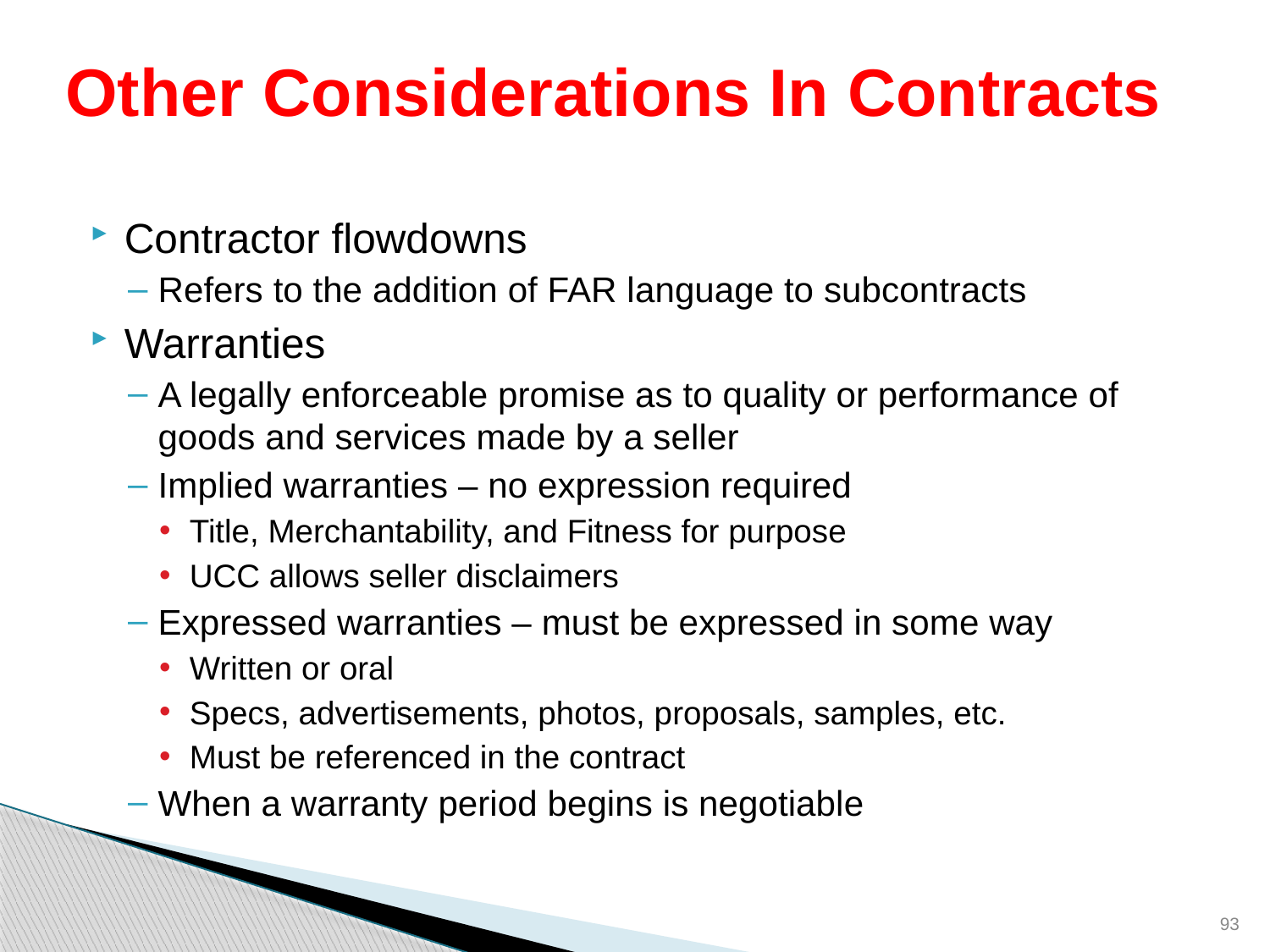

# Other Considerations In Contracts
Contractor flowdowns
Refers to the addition of FAR language to subcontracts
Warranties
A legally enforceable promise as to quality or performance of goods and services made by a seller
Implied warranties – no expression required
Title, Merchantability, and Fitness for purpose
UCC allows seller disclaimers
Expressed warranties – must be expressed in some way
Written or oral
Specs, advertisements, photos, proposals, samples, etc.
Must be referenced in the contract
When a warranty period begins is negotiable
93